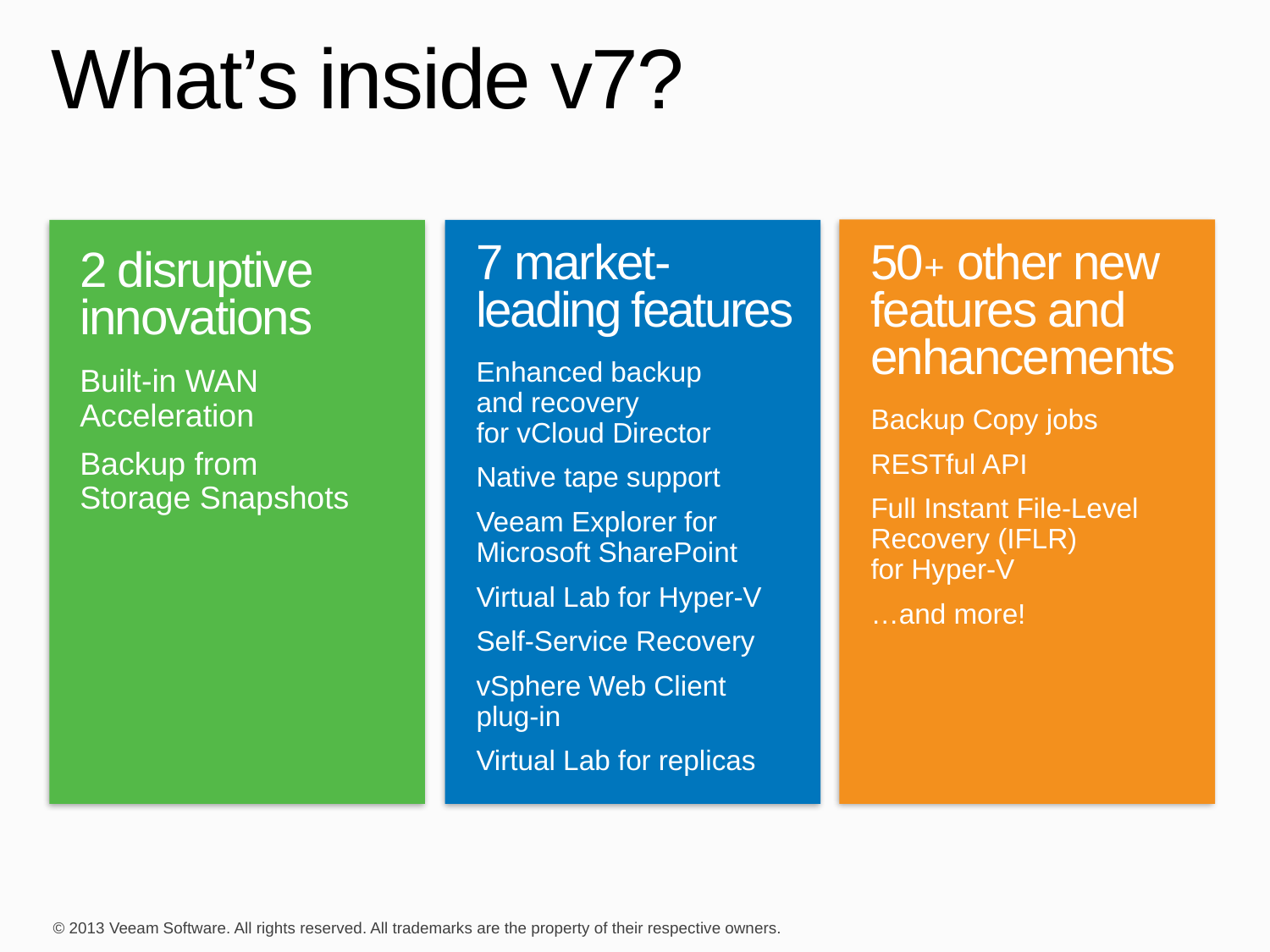

# What’s inside v7?

7 market-
leading features
Enhanced backup
and recovery
for vCloud Director
Native tape support
Veeam Explorer for Microsoft SharePoint
Virtual Lab for Hyper-V
Self-Service Recovery
vSphere Web Client
plug-in
Virtual Lab for replicas
50+ other new
features and
enhancements
Backup Copy jobs
RESTful API
Full Instant File-Level Recovery (IFLR)
for Hyper-V
…and more!
2 disruptive innovations
Built-in WAN Acceleration
Backup from
Storage Snapshots